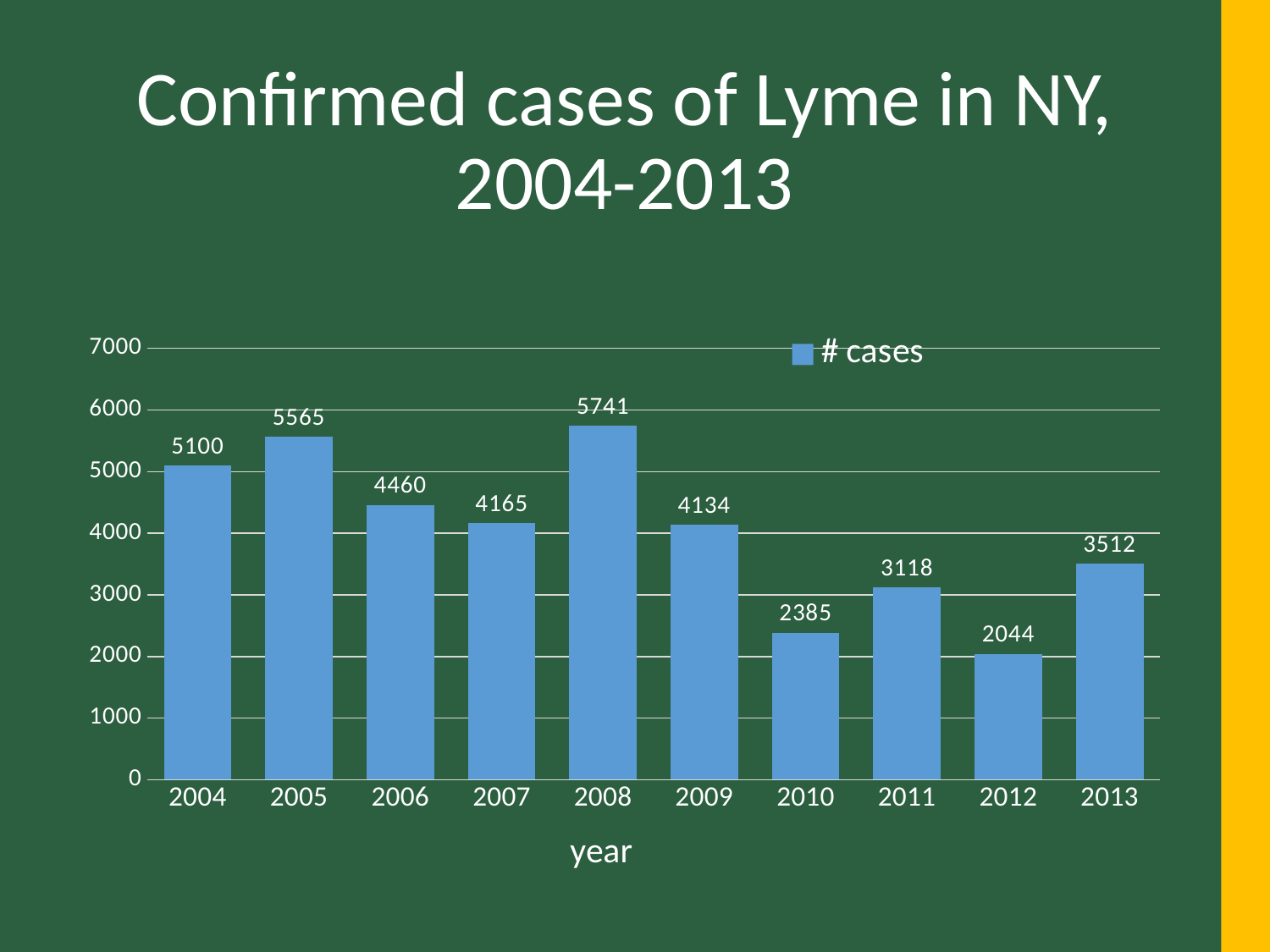

# Confirmed cases of Lyme in NY, 2004-2013

### Chart: year

| Category | # cases |
|---|---|
| 2004 | 5100.0 |
| 2005 | 5565.0 |
| 2006 | 4460.0 |
| 2007 | 4165.0 |
| 2008 | 5741.0 |
| 2009 | 4134.0 |
| 2010 | 2385.0 |
| 2011 | 3118.0 |
| 2012 | 2044.0 |
| 2013 | 3512.0 |